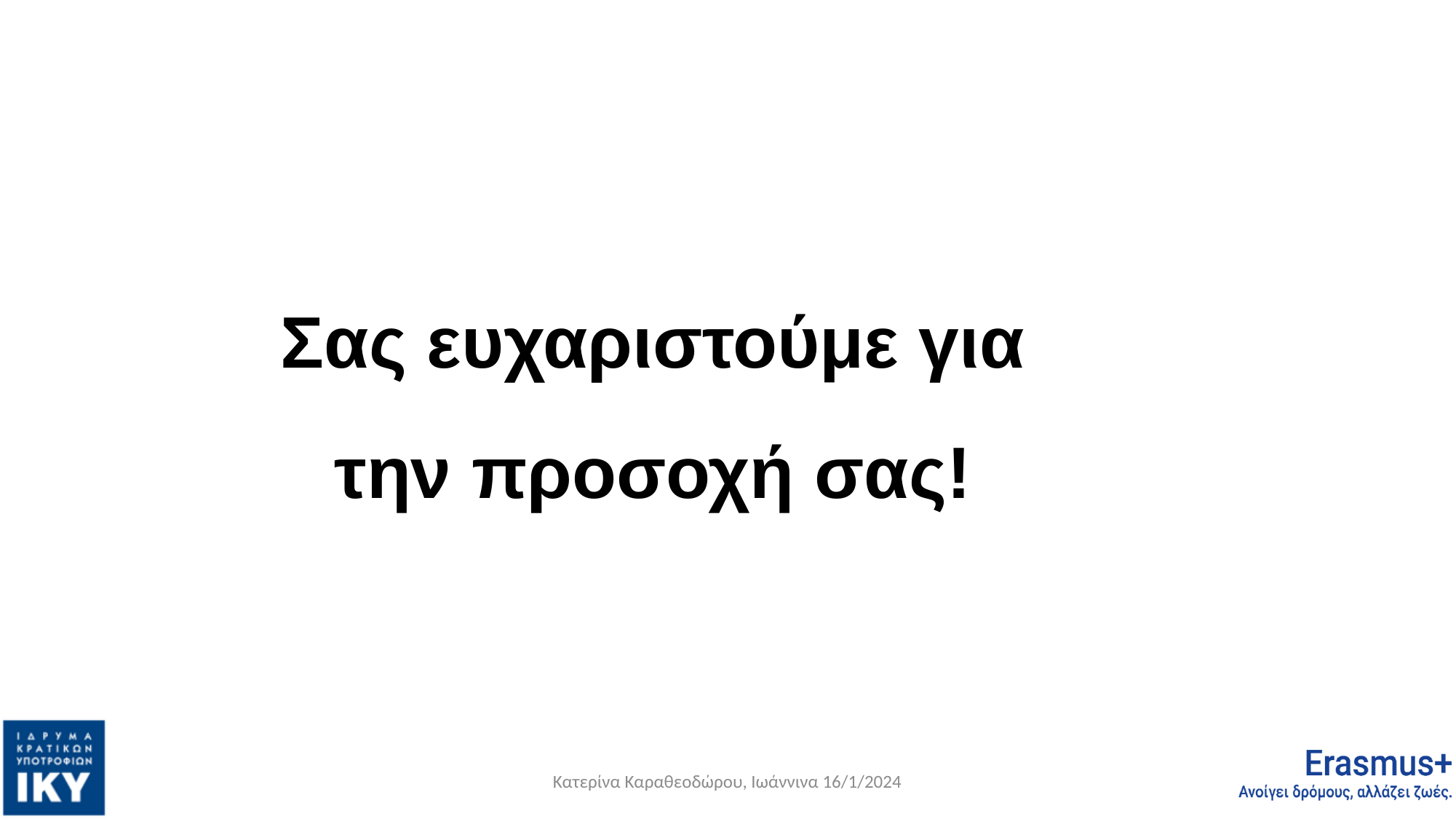

Σας ευχαριστούμε για την προσοχή σας!
Κατερίνα Καραθεοδώρου, Ιωάννινα 16/1/2024